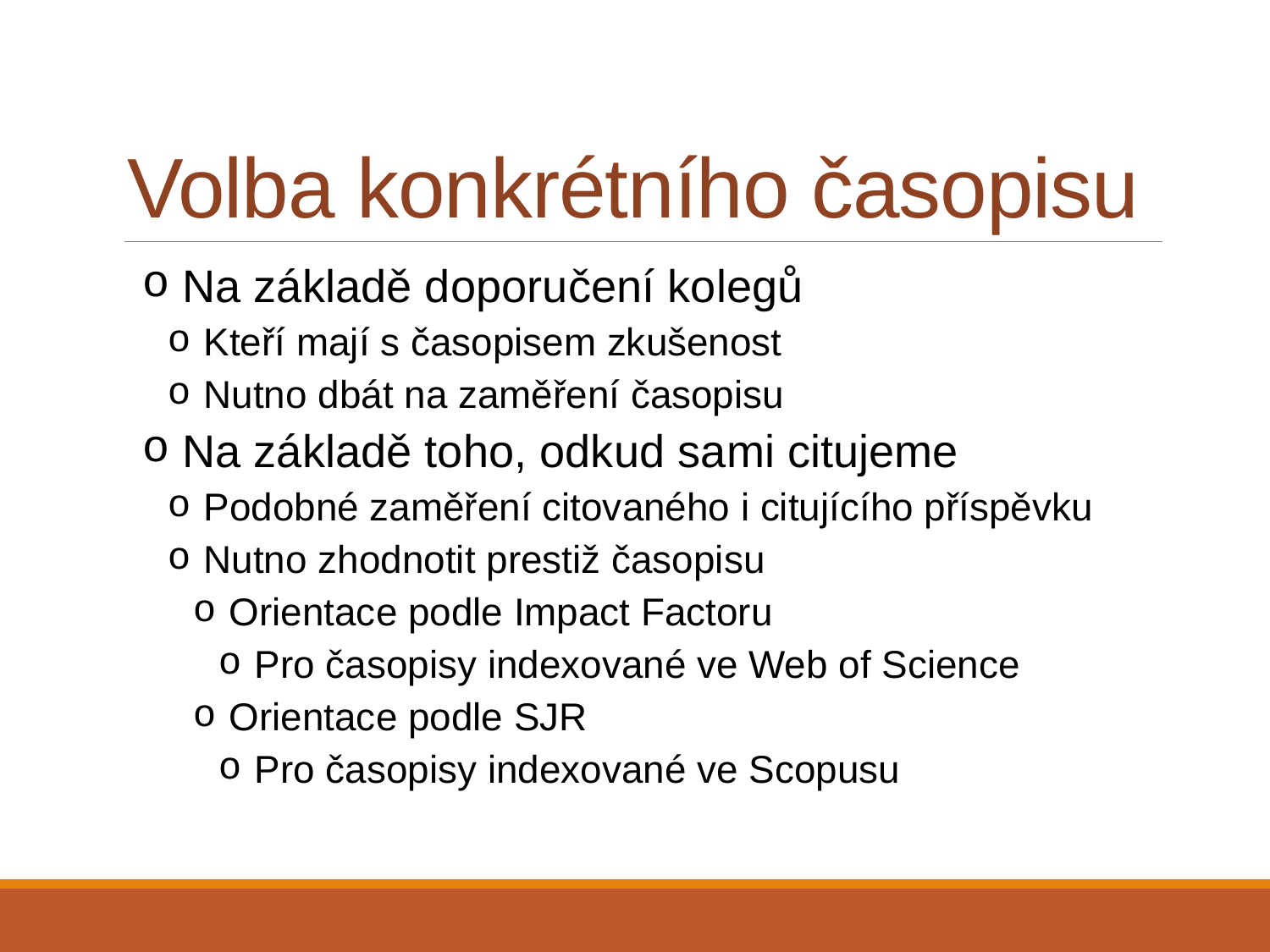

# Volba konkrétního časopisu
 Na základě doporučení kolegů
 Kteří mají s časopisem zkušenost
 Nutno dbát na zaměření časopisu
 Na základě toho, odkud sami citujeme
 Podobné zaměření citovaného i citujícího příspěvku
 Nutno zhodnotit prestiž časopisu
 Orientace podle Impact Factoru
 Pro časopisy indexované ve Web of Science
 Orientace podle SJR
 Pro časopisy indexované ve Scopusu